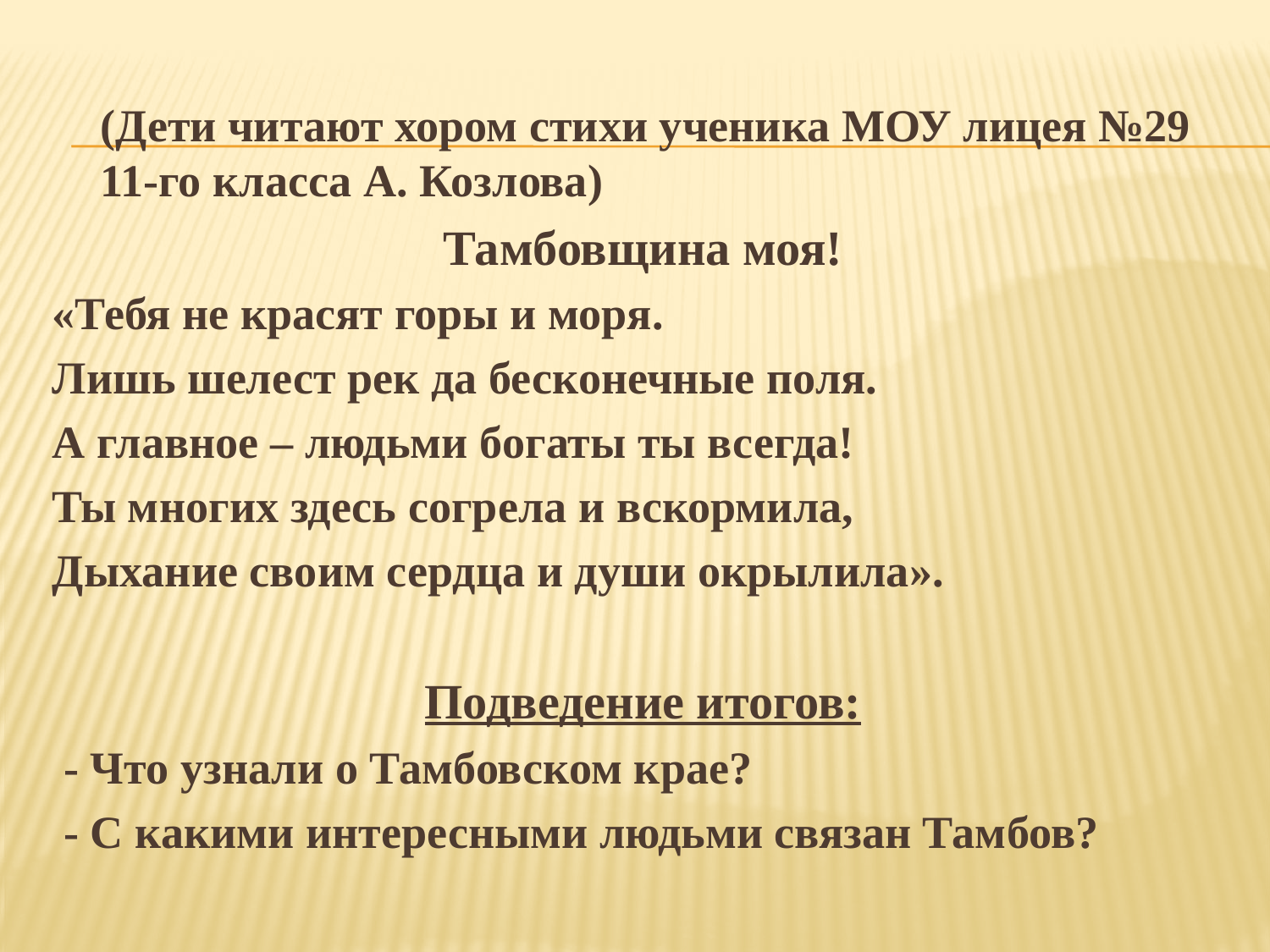

#
(Дети читают хором стихи ученика МОУ лицея №29 11-го класса А. Козлова)
Тамбовщина моя!
«Тебя не красят горы и моря.
Лишь шелест рек да бесконечные поля.
А главное – людьми богаты ты всегда!
Ты многих здесь согрела и вскормила,
Дыхание своим сердца и души окрылила».

Подведение итогов:
 - Что узнали о Тамбовском крае?
 - С какими интересными людьми связан Тамбов?